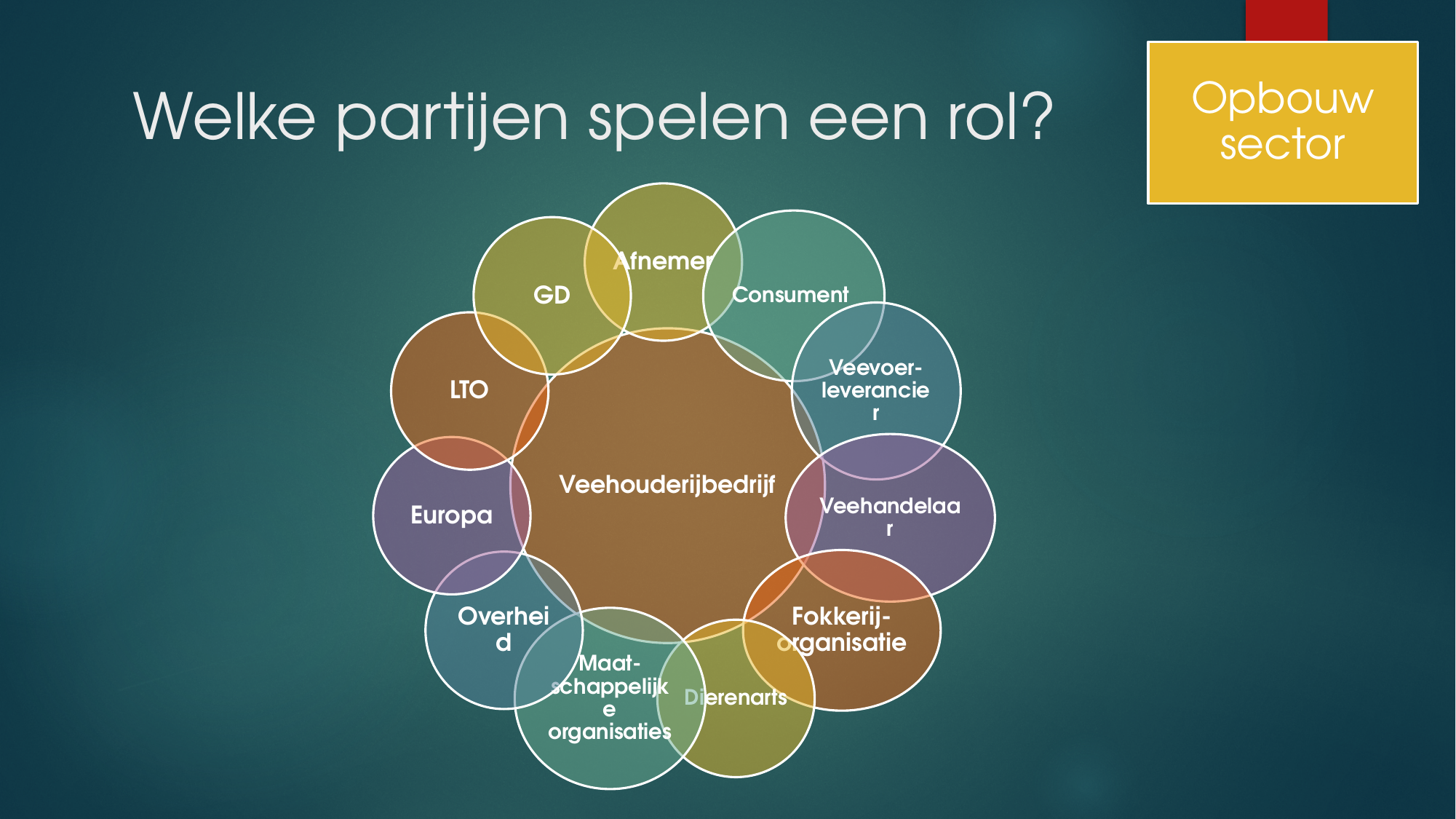

Opbouw sector
# Welke partijen spelen een rol?
Veehouderijbedrijf
Afnemer
Consument
Veevoer-leverancier
Veehandelaar
Fokkerij-organisatie
Dierenarts
Maat-schappelijke organisaties
Overheid
Europa
LTO
GD